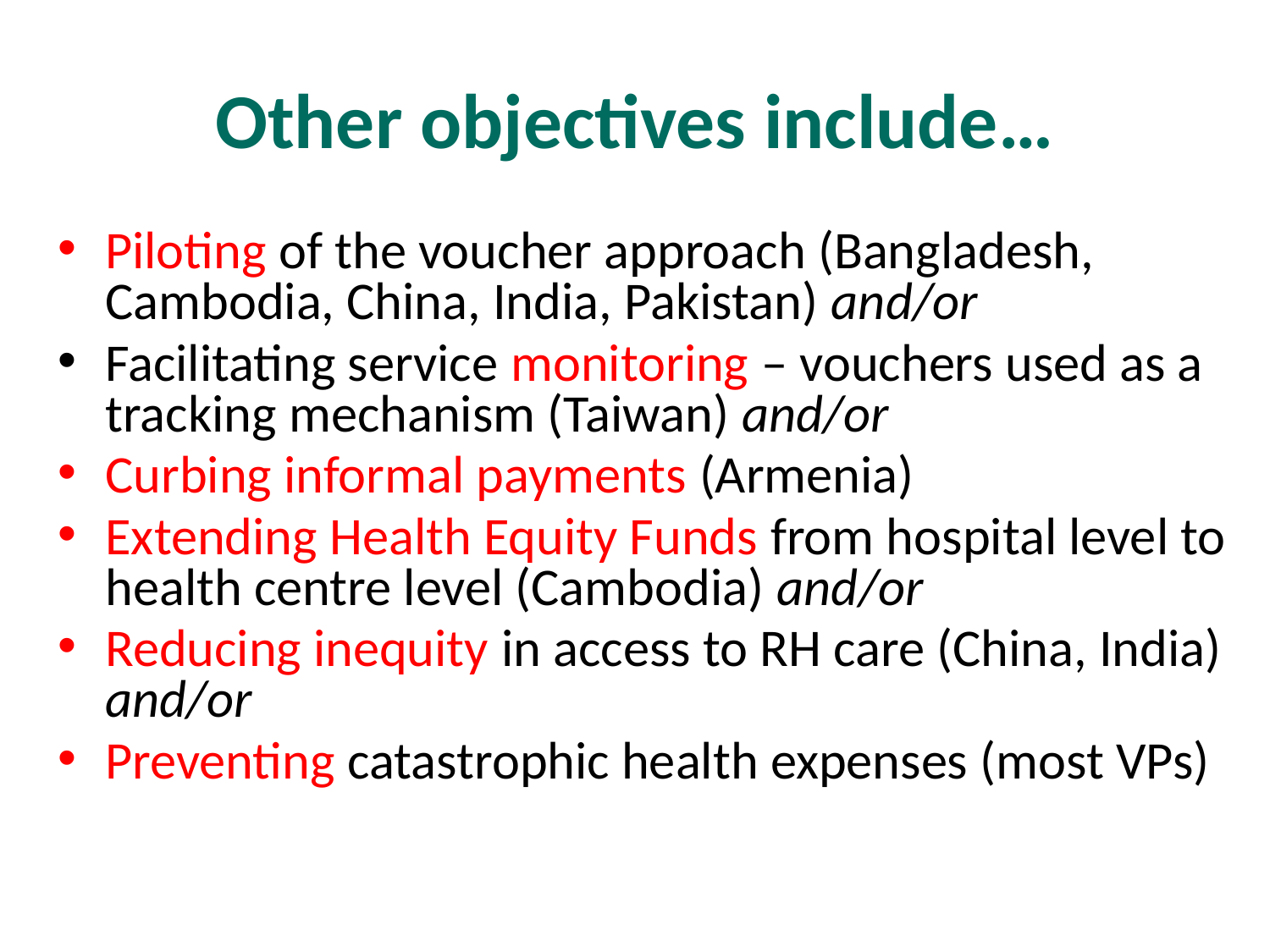

# Other objectives include…
Piloting of the voucher approach (Bangladesh, Cambodia, China, India, Pakistan) and/or
Facilitating service monitoring – vouchers used as a tracking mechanism (Taiwan) and/or
Curbing informal payments (Armenia)
Extending Health Equity Funds from hospital level to health centre level (Cambodia) and/or
Reducing inequity in access to RH care (China, India) and/or
Preventing catastrophic health expenses (most VPs)